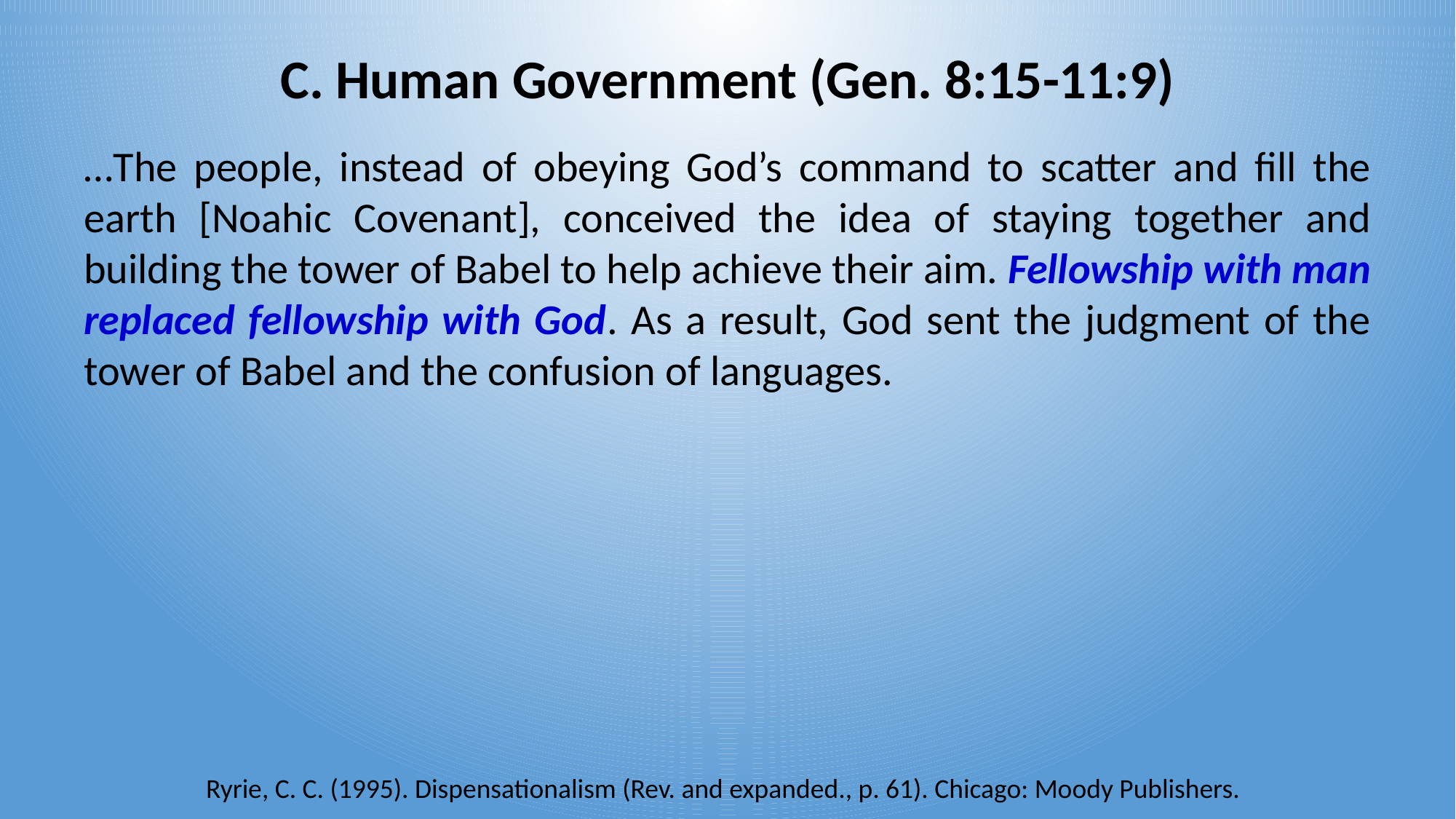

Human Government (Gen. 8:15-11:9)
…The people, instead of obeying God’s command to scatter and fill the earth [Noahic Covenant], conceived the idea of staying together and building the tower of Babel to help achieve their aim. Fellowship with man replaced fellowship with God. As a result, God sent the judgment of the tower of Babel and the confusion of languages.
Ryrie, C. C. (1995). Dispensationalism (Rev. and expanded., p. 61). Chicago: Moody Publishers.